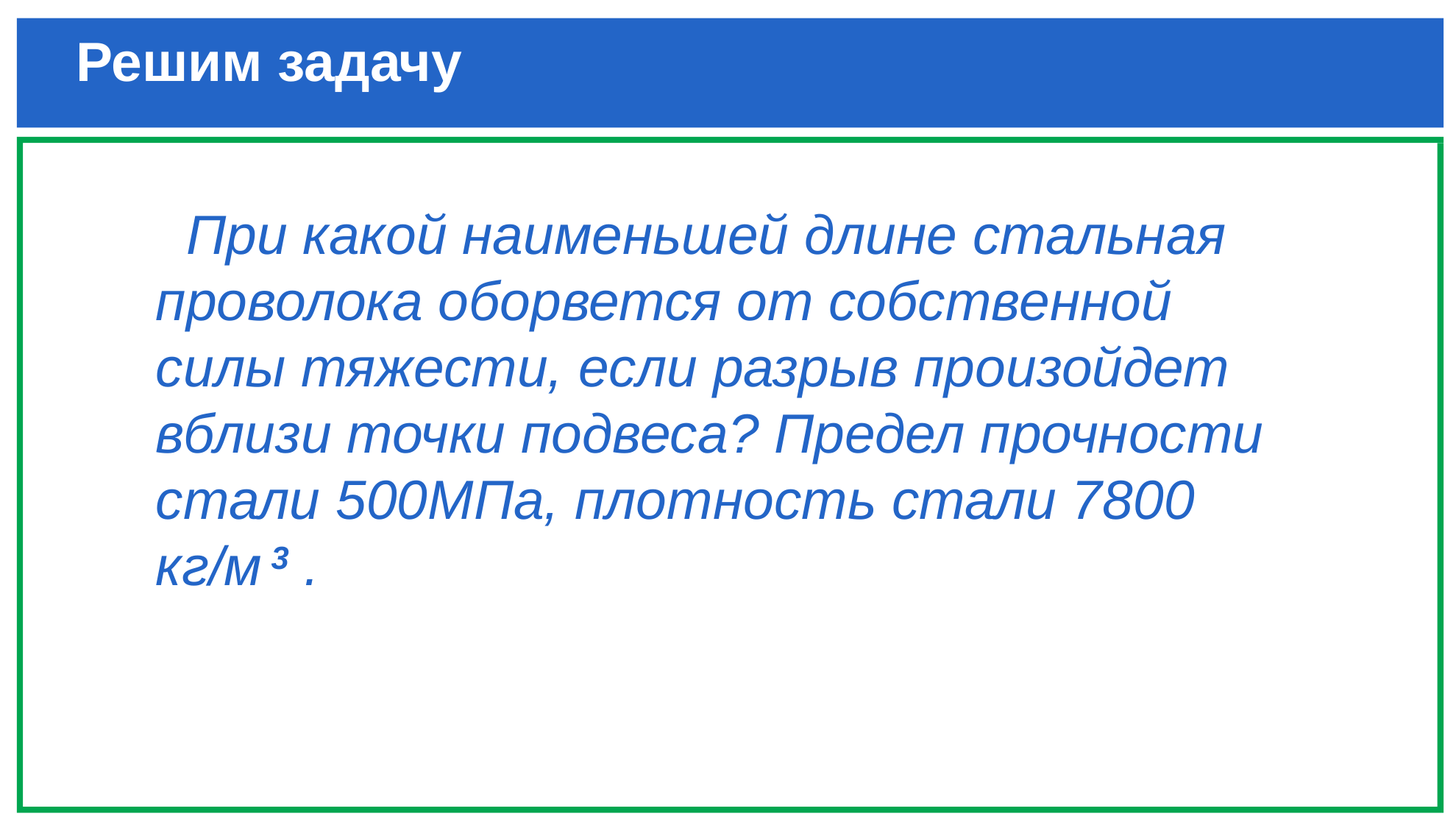

# Решим задачу
  При какой наименьшей длине стальная проволока оборвется от собственной силы тяжести, если разрыв произойдет вблизи точки подвеса? Предел прочности стали 500МПа, плотность стали 7800 кг/м 3 .